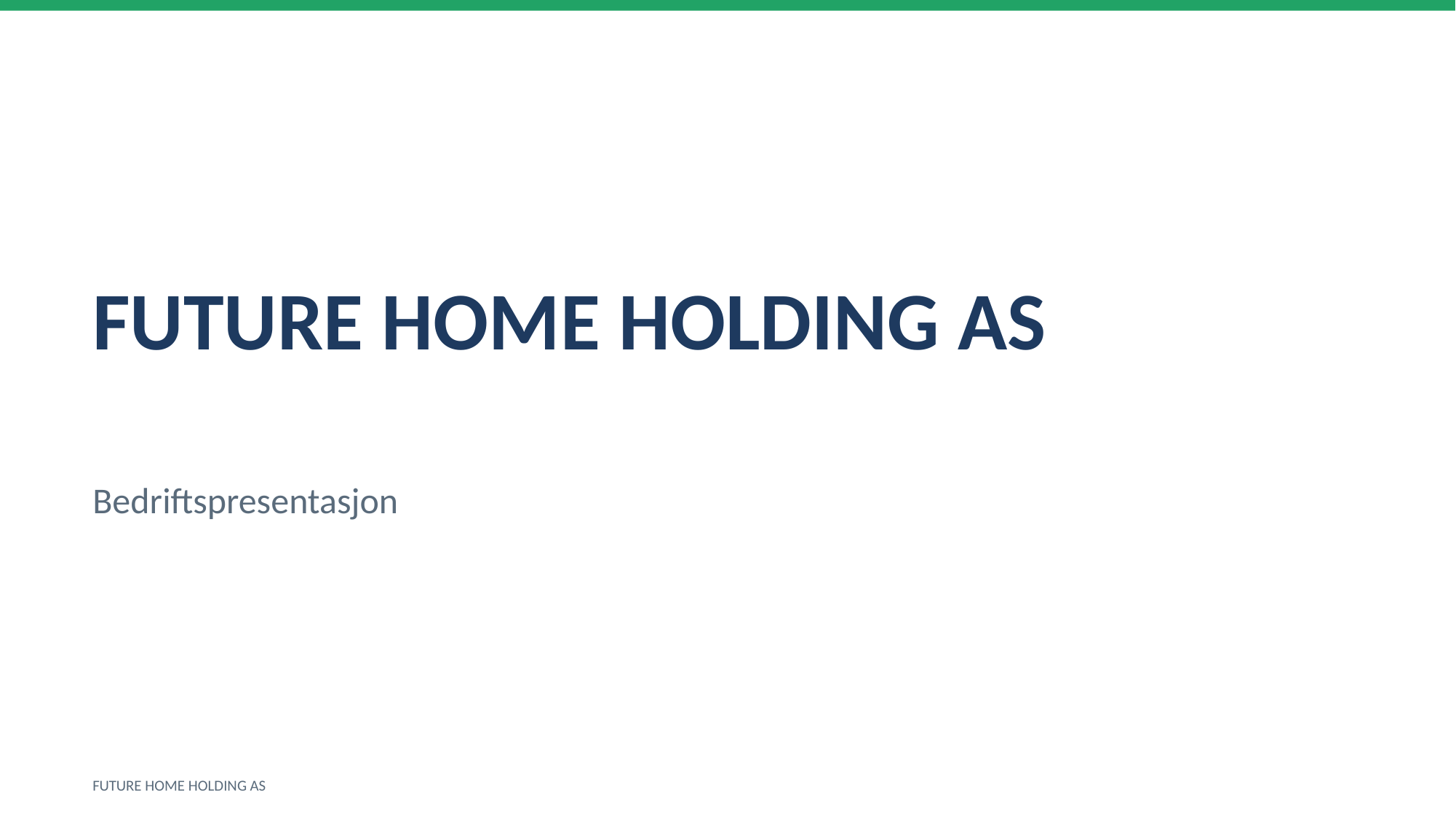

FUTURE HOME HOLDING AS
Bedriftspresentasjon
FUTURE HOME HOLDING AS